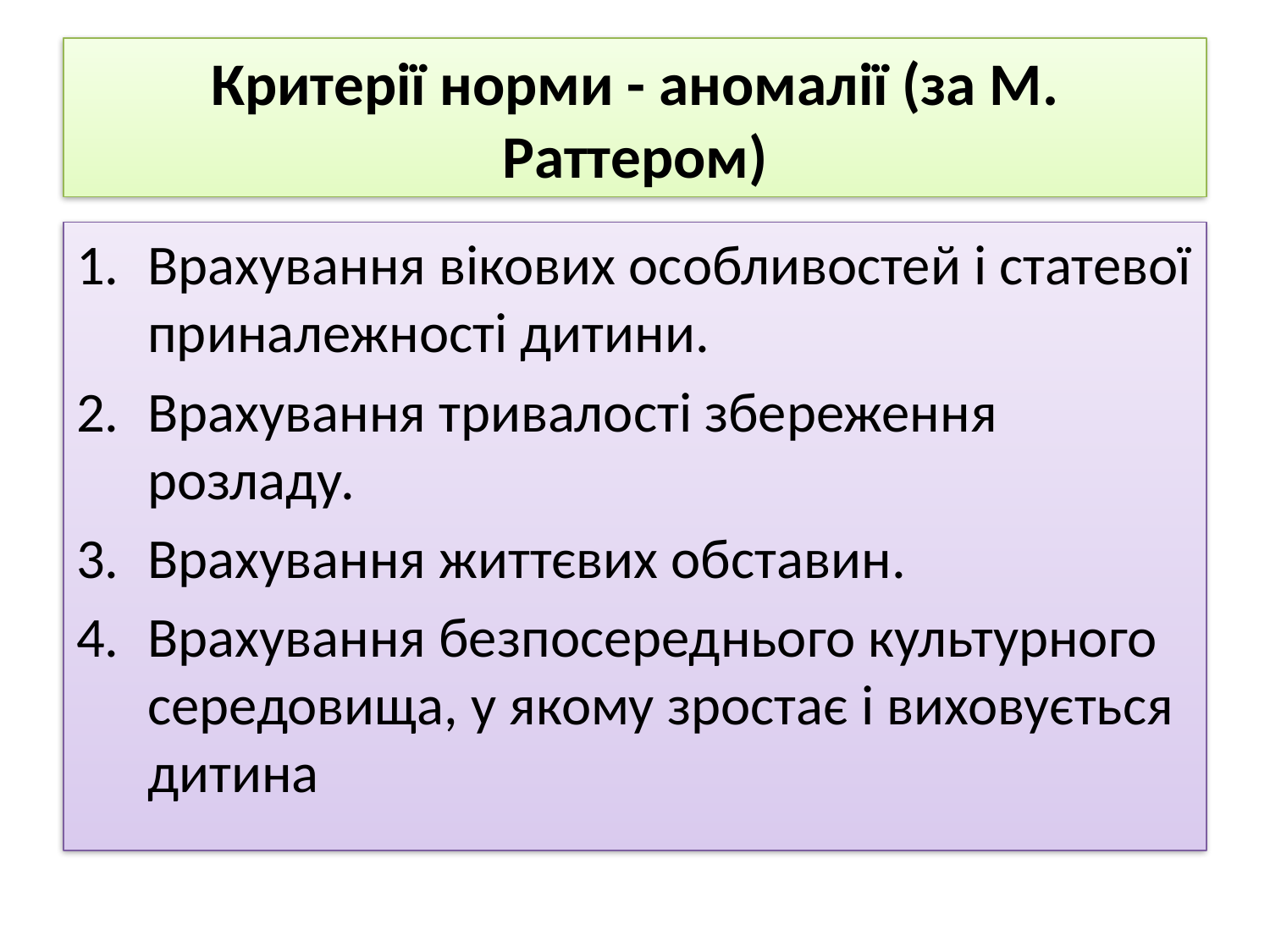

# Критерії норми - аномалії (за М. Раттером)
Врахування вікових особливостей і статевої приналежності дитини.
Врахування тривалості збереження розладу.
Врахування життєвих обставин.
Врахування безпосереднього культурного середовища, у якому зростає і виховується дитина